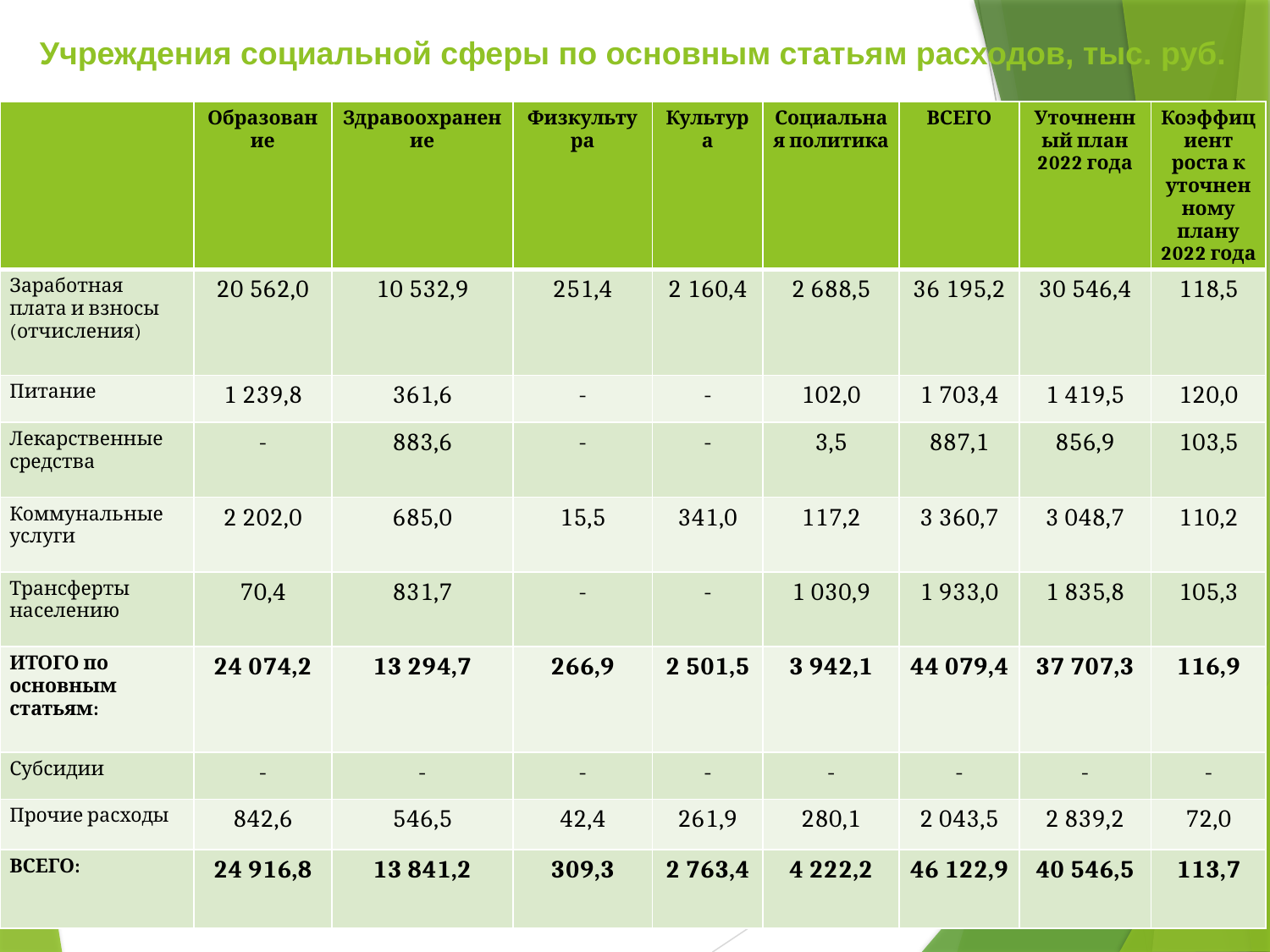

# Учреждения социальной сферы по основным статьям расходов, тыс. руб.
|  | Образование | Здравоохранение | Физкультура | Культура | Социальная политика | ВСЕГО | Уточненный план 2022 года | Коэффициент роста к уточненному плану 2022 года |
| --- | --- | --- | --- | --- | --- | --- | --- | --- |
| Заработная плата и взносы (отчисления) | 20 562,0 | 10 532,9 | 251,4 | 2 160,4 | 2 688,5 | 36 195,2 | 30 546,4 | 118,5 |
| Питание | 1 239,8 | 361,6 | - | - | 102,0 | 1 703,4 | 1 419,5 | 120,0 |
| Лекарственные средства | - | 883,6 | - | - | 3,5 | 887,1 | 856,9 | 103,5 |
| Коммунальные услуги | 2 202,0 | 685,0 | 15,5 | 341,0 | 117,2 | 3 360,7 | 3 048,7 | 110,2 |
| Трансферты населению | 70,4 | 831,7 | - | - | 1 030,9 | 1 933,0 | 1 835,8 | 105,3 |
| ИТОГО по основным статьям: | 24 074,2 | 13 294,7 | 266,9 | 2 501,5 | 3 942,1 | 44 079,4 | 37 707,3 | 116,9 |
| Субсидии | - | - | - | - | - | - | - | - |
| Прочие расходы | 842,6 | 546,5 | 42,4 | 261,9 | 280,1 | 2 043,5 | 2 839,2 | 72,0 |
| ВСЕГО: | 24 916,8 | 13 841,2 | 309,3 | 2 763,4 | 4 222,2 | 46 122,9 | 40 546,5 | 113,7 |